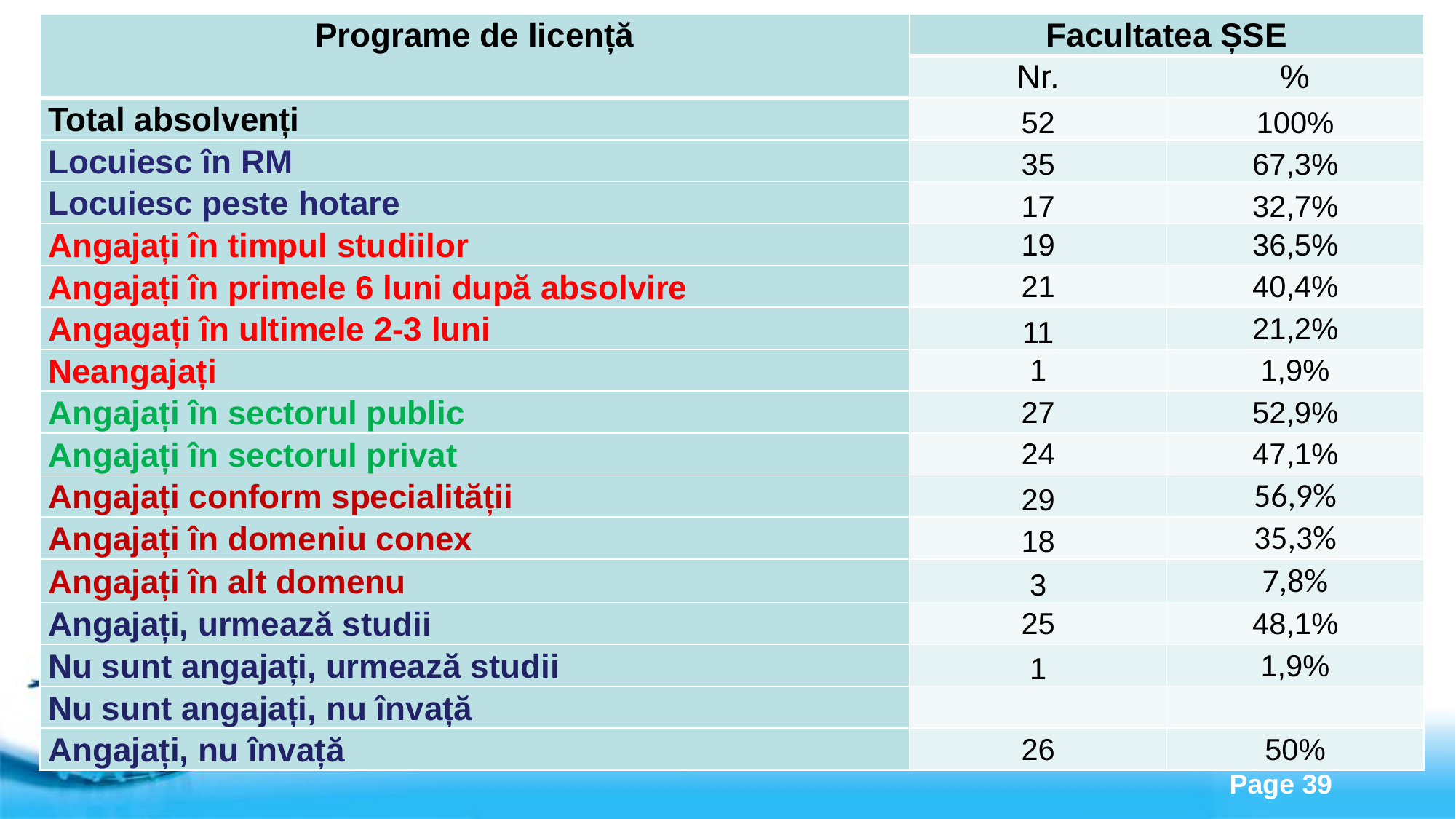

| Programe de licență | Facultatea ȘSE |  |
| --- | --- | --- |
|  | Nr. | % |
| Total absolvenți | 52 | 100% |
| Locuiesc în RM | 35 | 67,3% |
| Locuiesc peste hotare | 17 | 32,7% |
| Angajați în timpul studiilor | 19 | 36,5% |
| Angajați în primele 6 luni după absolvire | 21 | 40,4% |
| Angagați în ultimele 2-3 luni | 11 | 21,2% |
| Neangajați | 1 | 1,9% |
| Angajați în sectorul public | 27 | 52,9% |
| Angajați în sectorul privat | 24 | 47,1% |
| Angajați conform specialității | 29 | 56,9% |
| Angajați în domeniu conex | 18 | 35,3% |
| Angajați în alt domenu | 3 | 7,8% |
| Angajați, urmează studii | 25 | 48,1% |
| Nu sunt angajați, urmează studii | 1 | 1,9% |
| Nu sunt angajați, nu învață |  |  |
| Angajați, nu învață | 26 | 50% |